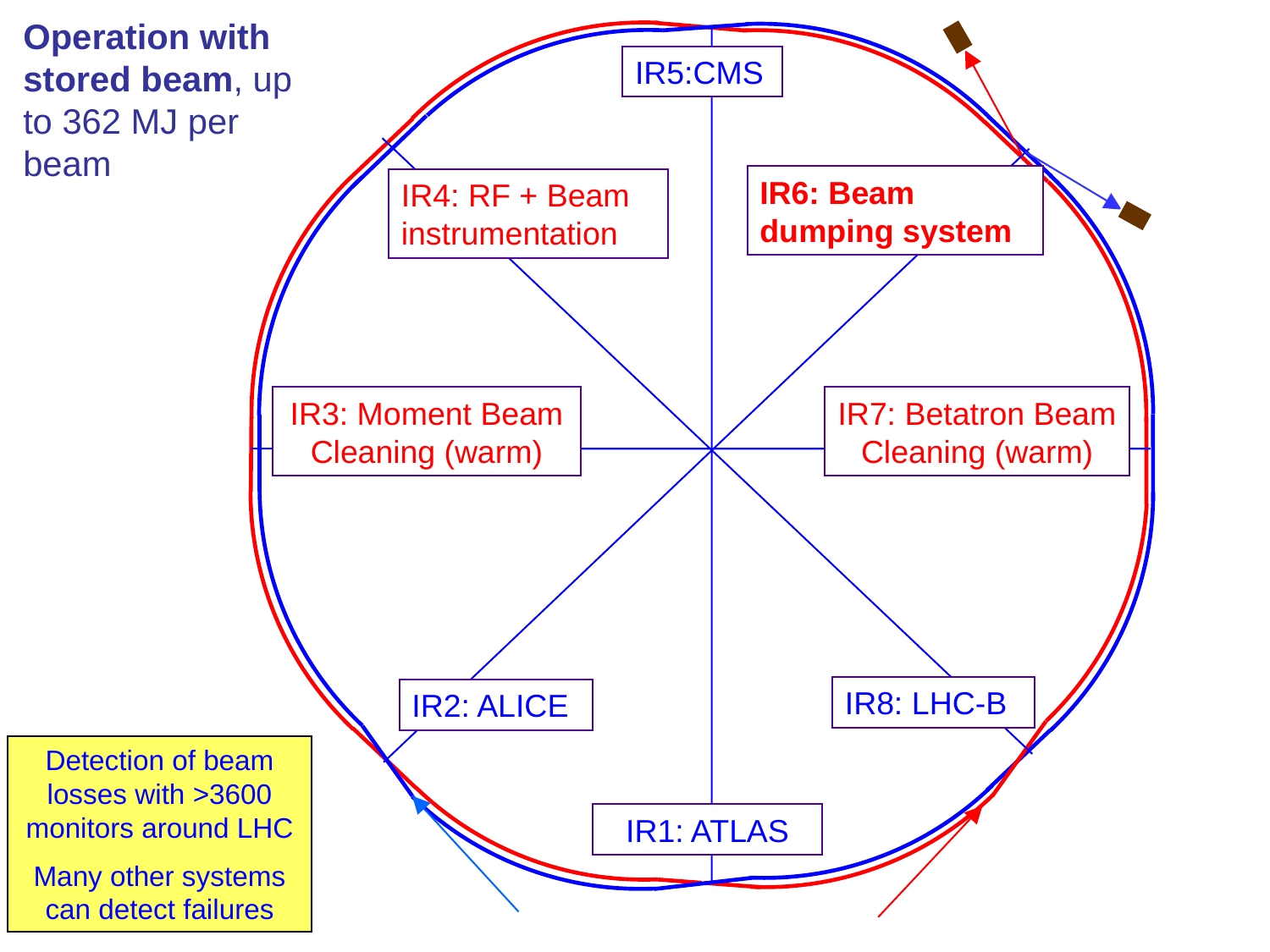

# Layout of beam dump system in IR6

Operation with stored beam, up to 362 MJ per beam

IR5:CMS

IR6: Beam dumping system
IR4: RF + Beam instrumentation

IR3: Moment Beam Cleaning (warm)
IR7: Betatron Beam Cleaning (warm)

IR8: LHC-B
IR2: ALICE

Detection of beam losses with >3600 monitors around LHC
Many other systems can detect failures

IR1: ATLAS

26